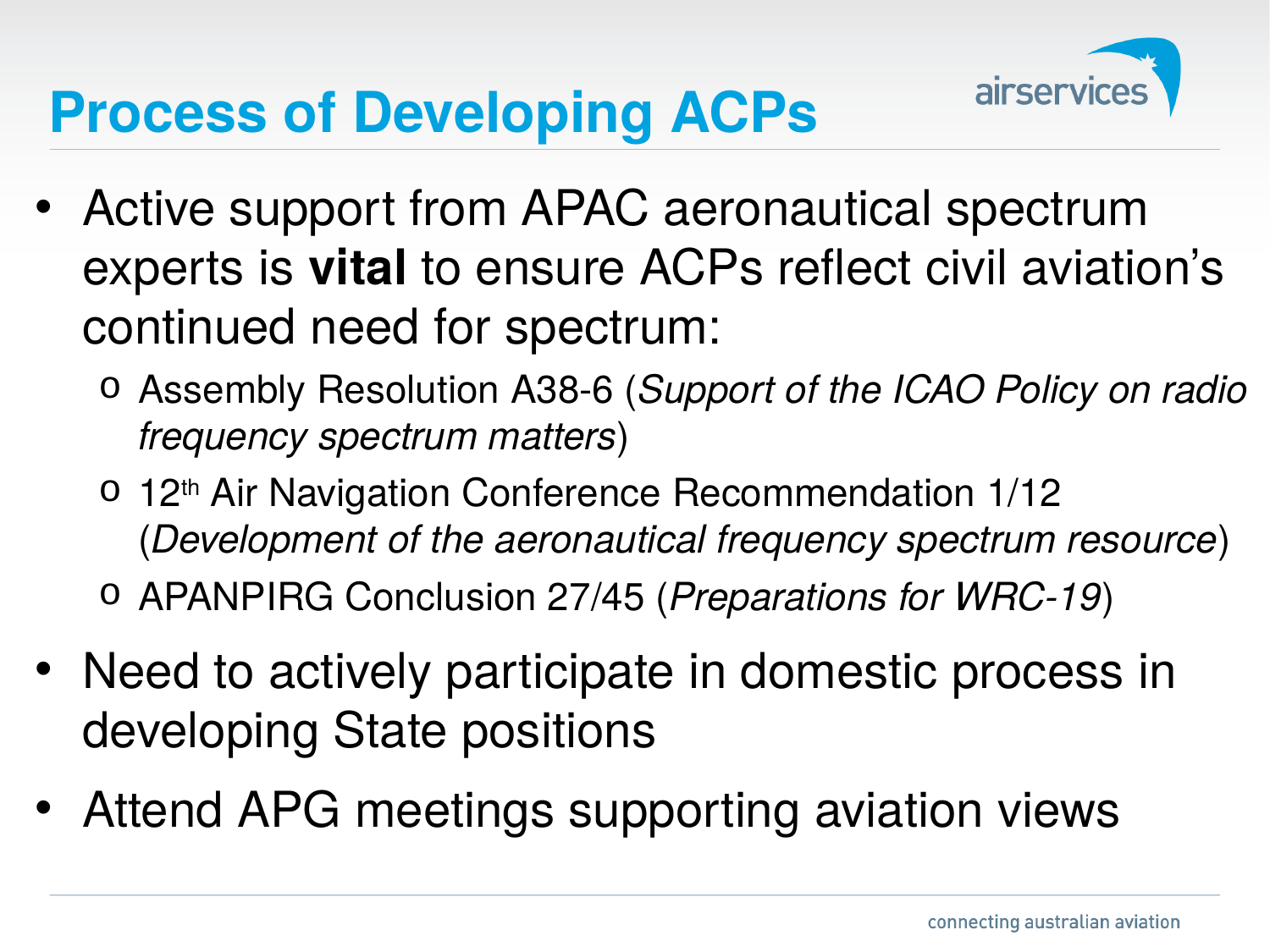

Process of Developing ACPs
Active support from APAC aeronautical spectrum experts is vital to ensure ACPs reflect civil aviation’s continued need for spectrum:
Assembly Resolution A38-6 (Support of the ICAO Policy on radio frequency spectrum matters)
12th Air Navigation Conference Recommendation 1/12 (Development of the aeronautical frequency spectrum resource)
APANPIRG Conclusion 27/45 (Preparations for WRC-19)
Need to actively participate in domestic process in developing State positions
Attend APG meetings supporting aviation views